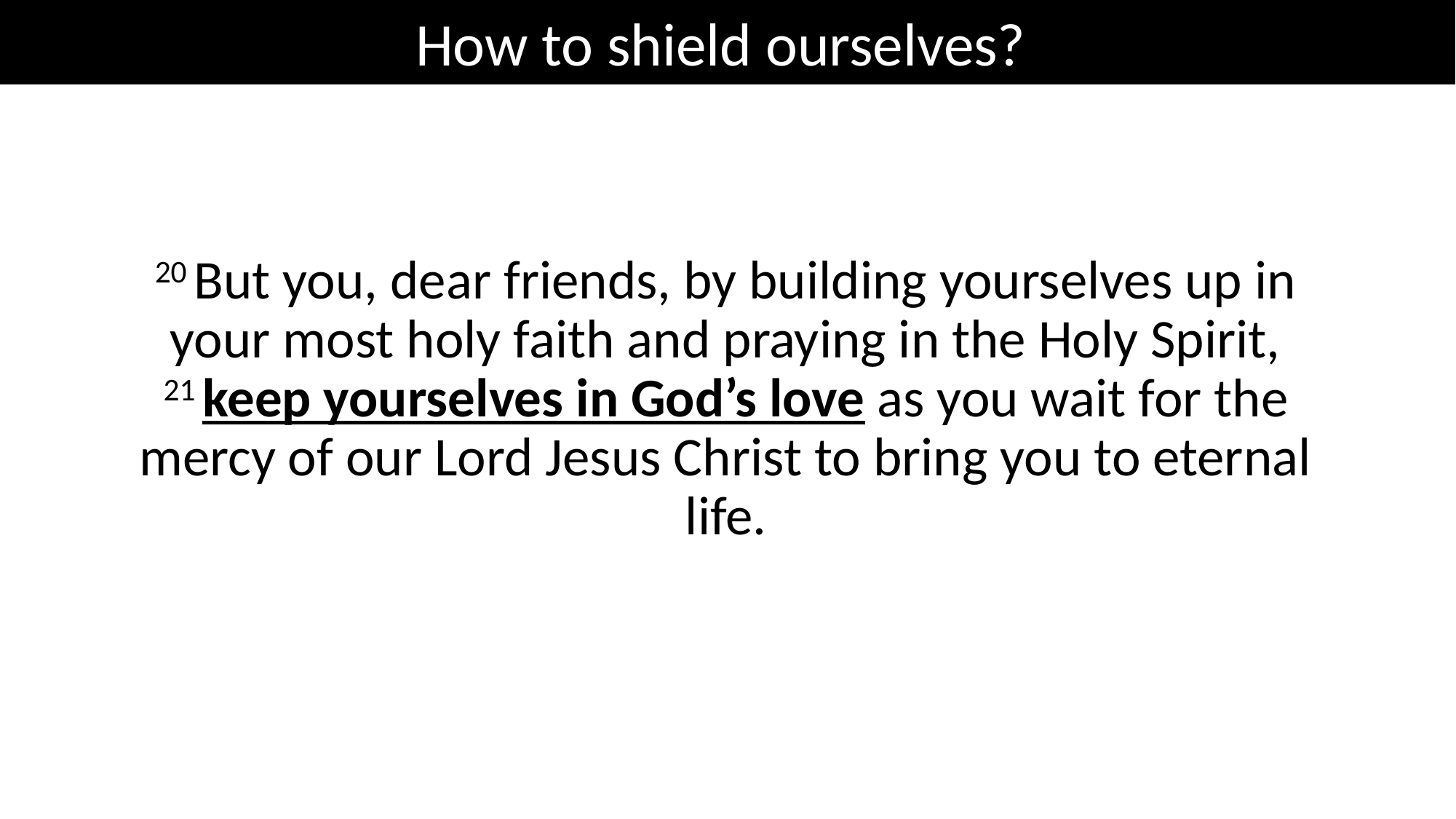

How to shield ourselves?
20 But you, dear friends, by building yourselves up in your most holy faith and praying in the Holy Spirit, 21 keep yourselves in God’s love as you wait for the mercy of our Lord Jesus Christ to bring you to eternal life.